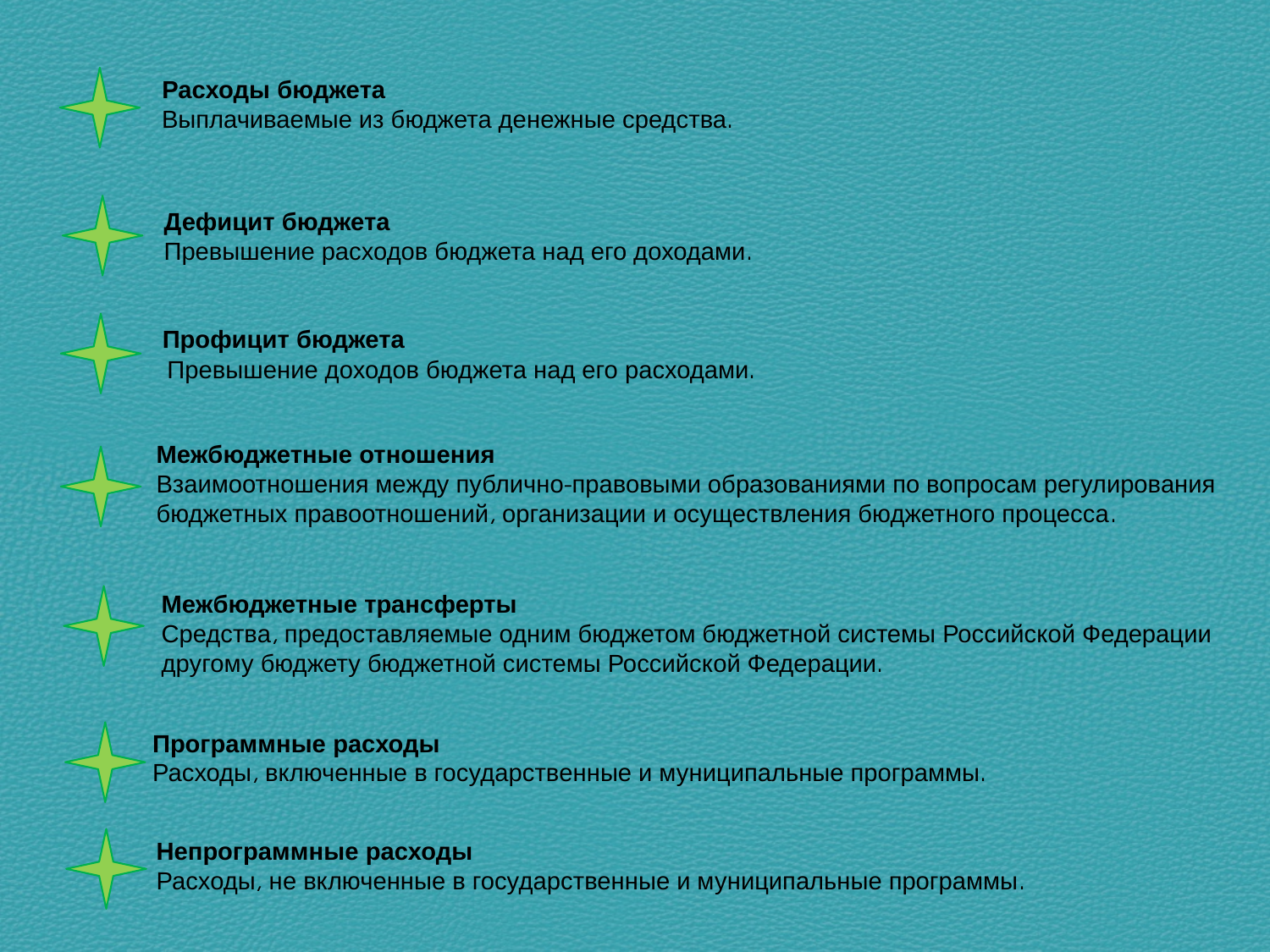

Расходы бюджета
 Выплачиваемые из бюджета денежные средства.

Дефицит бюджета
Превышение расходов бюджета над его доходами.
 Профицит бюджета
  Превышение доходов бюджета над его расходами.

Межбюджетные отношения
Взаимоотношения между публично-правовыми образованиями по вопросам регулирования бюджетных правоотношений, организации и осуществления бюджетного процесса.

Межбюджетные трансферты
Средства, предоставляемые одним бюджетом бюджетной системы Российской Федерации другому бюджету бюджетной системы Российской Федерации.

Программные расходы
Расходы, включенные в государственные и муниципальные программы.

Непрограммные расходы
Расходы, не включенные в государственные и муниципальные программы.